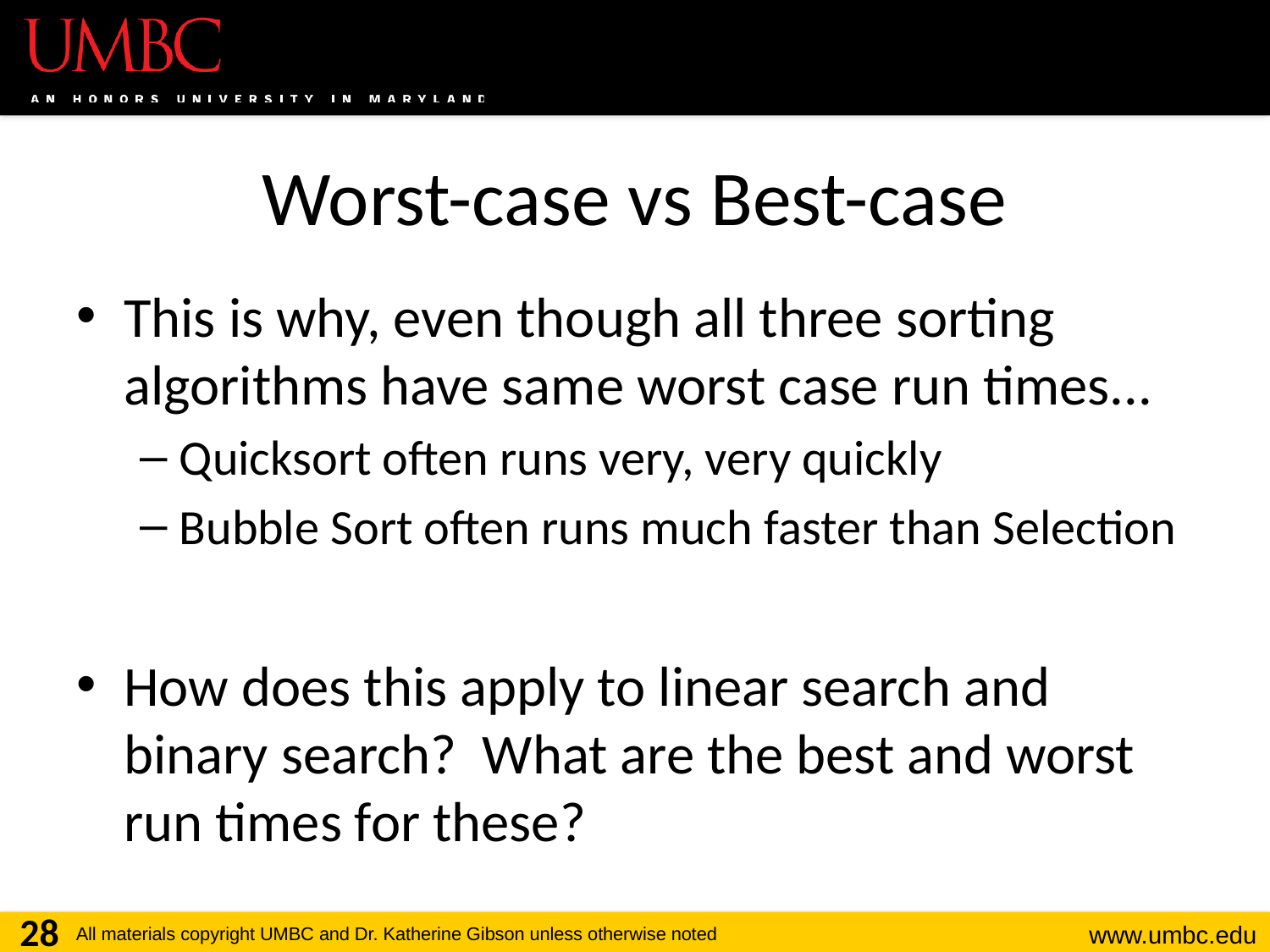

# Worst-case vs Best-case
This is why, even though all three sorting algorithms have same worst case run times...
Quicksort often runs very, very quickly
Bubble Sort often runs much faster than Selection

How does this apply to linear search and binary search?  What are the best and worst run times for these?
28